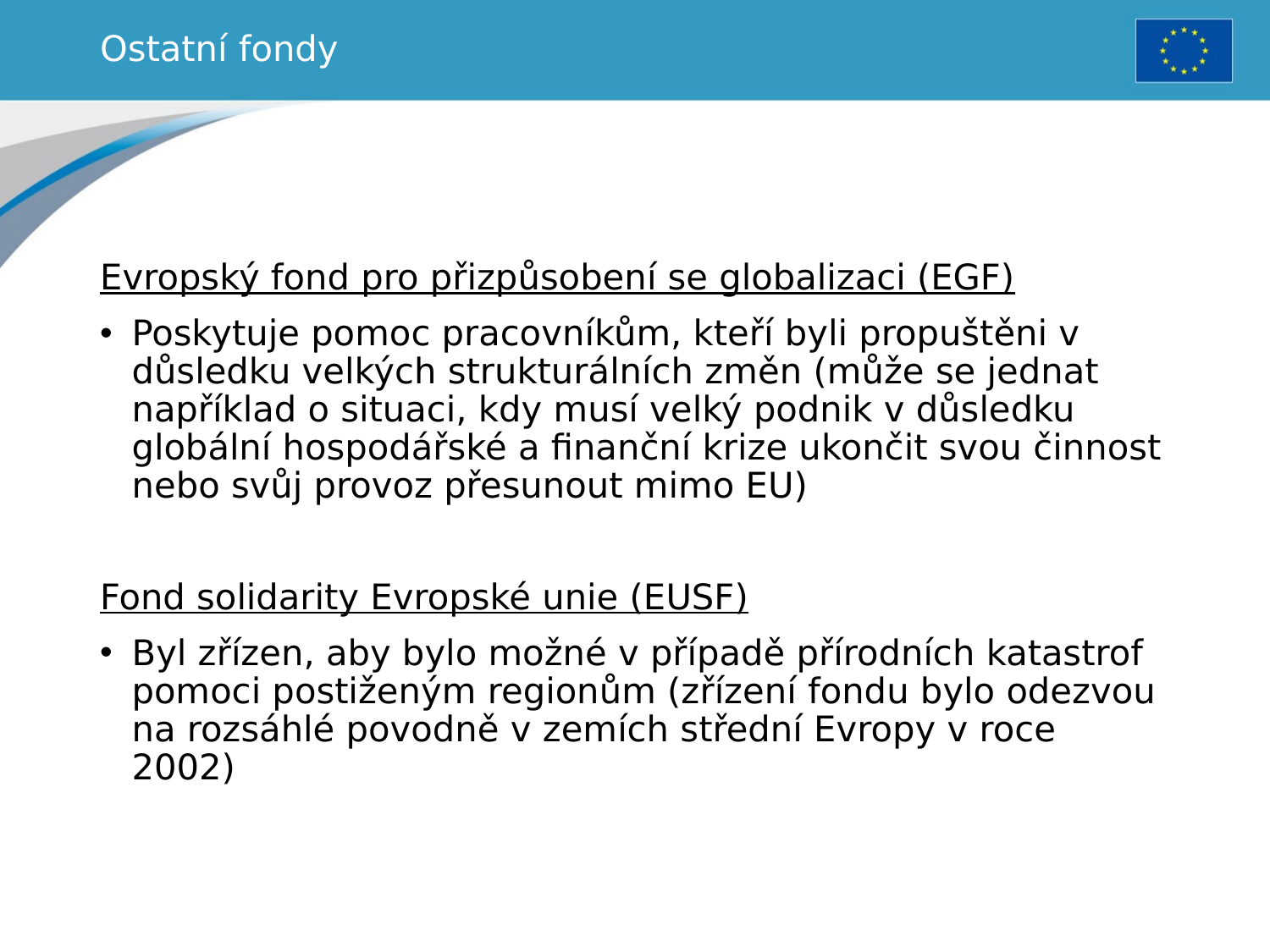

# Ostatní fondy
Evropský fond pro přizpůsobení se globalizaci (EGF)
Poskytuje pomoc pracovníkům, kteří byli propuštěni v důsledku velkých strukturálních změn (může se jednat například o situaci, kdy musí velký podnik v důsledku globální hospodářské a finanční krize ukončit svou činnost nebo svůj provoz přesunout mimo EU)

Fond solidarity Evropské unie (EUSF)
Byl zřízen, aby bylo možné v případě přírodních katastrof pomoci postiženým regionům (zřízení fondu bylo odezvou na rozsáhlé povodně v zemích střední Evropy v roce 2002)